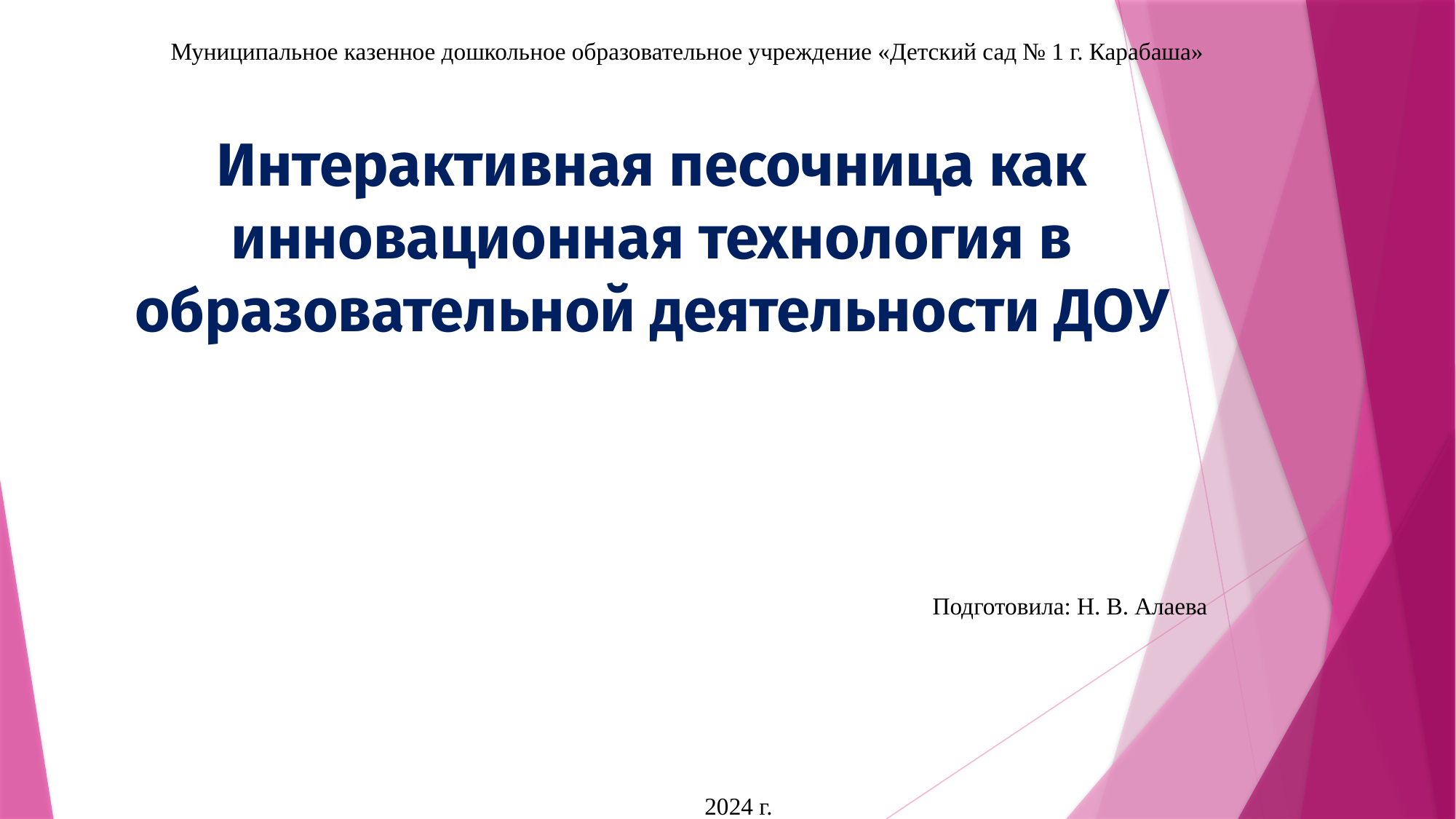

Муниципальное казенное дошкольное образовательное учреждение «Детский сад № 1 г. Карабаша»
Интерактивная песочница как инновационная технология в образовательной деятельности ДОУ
               Подготовила: Н. В. Алаева
2024 г.